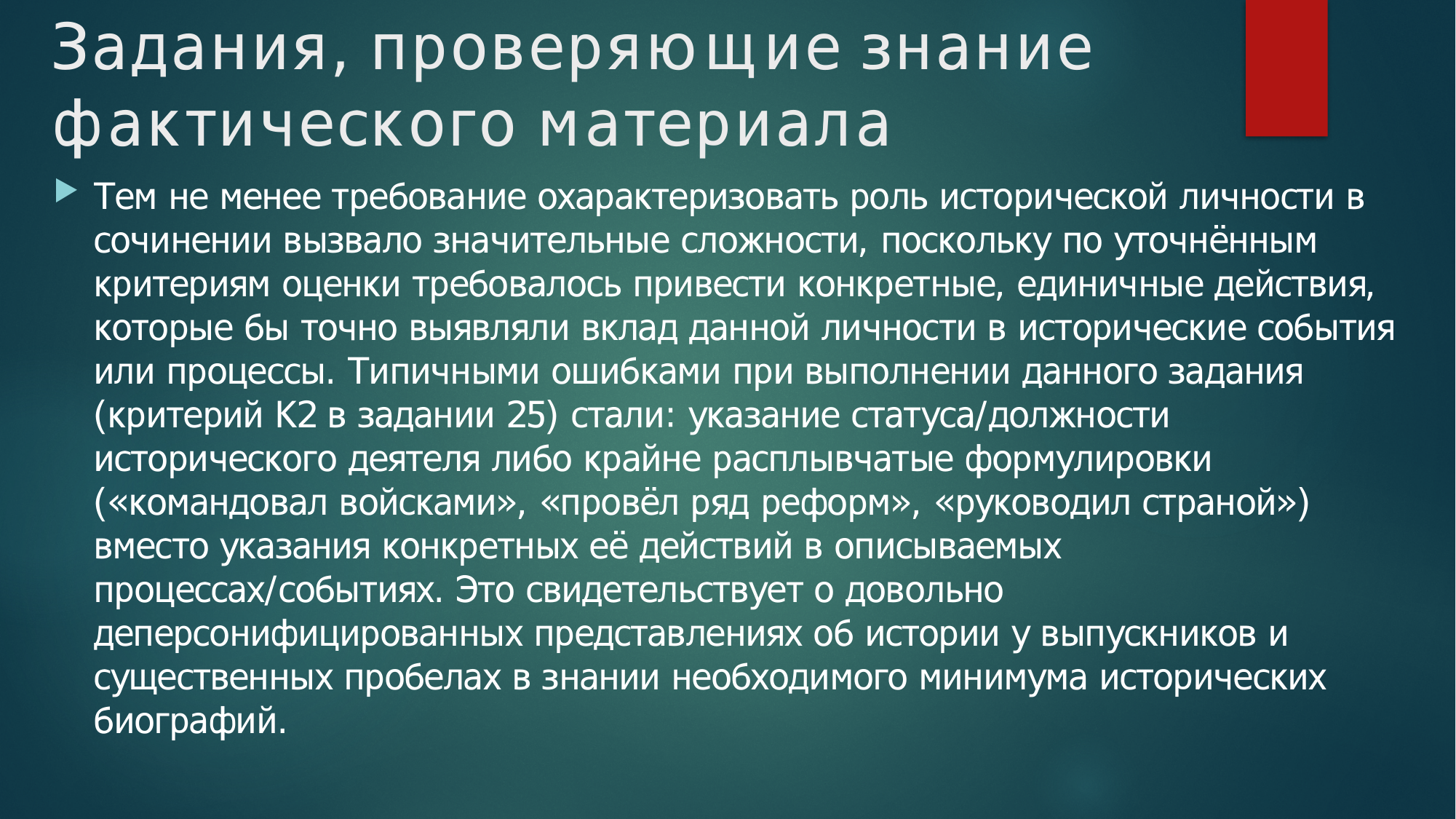

# Задания, проверяющие знание фактического материала
Тем не менее требование охарактеризовать роль исторической личности в сочинении вызвало значительные сложности, поскольку по уточнённым критериям оценки требовалось привести конкретные, единичные действия, которые бы точно выявляли вклад данной личности в исторические события или процессы. Типичными ошибками при выполнении данного задания (критерий К2 в задании 25) стали: указание статуса/должности исторического деятеля либо крайне расплывчатые формулировки («командовал войсками», «провёл ряд реформ», «руководил страной») вместо указания конкретных её действий в описываемых процессах/событиях. Это свидетельствует о довольно деперсонифицированных представлениях об истории у выпускников и существенных пробелах в знании необходимого минимума исторических биографий.